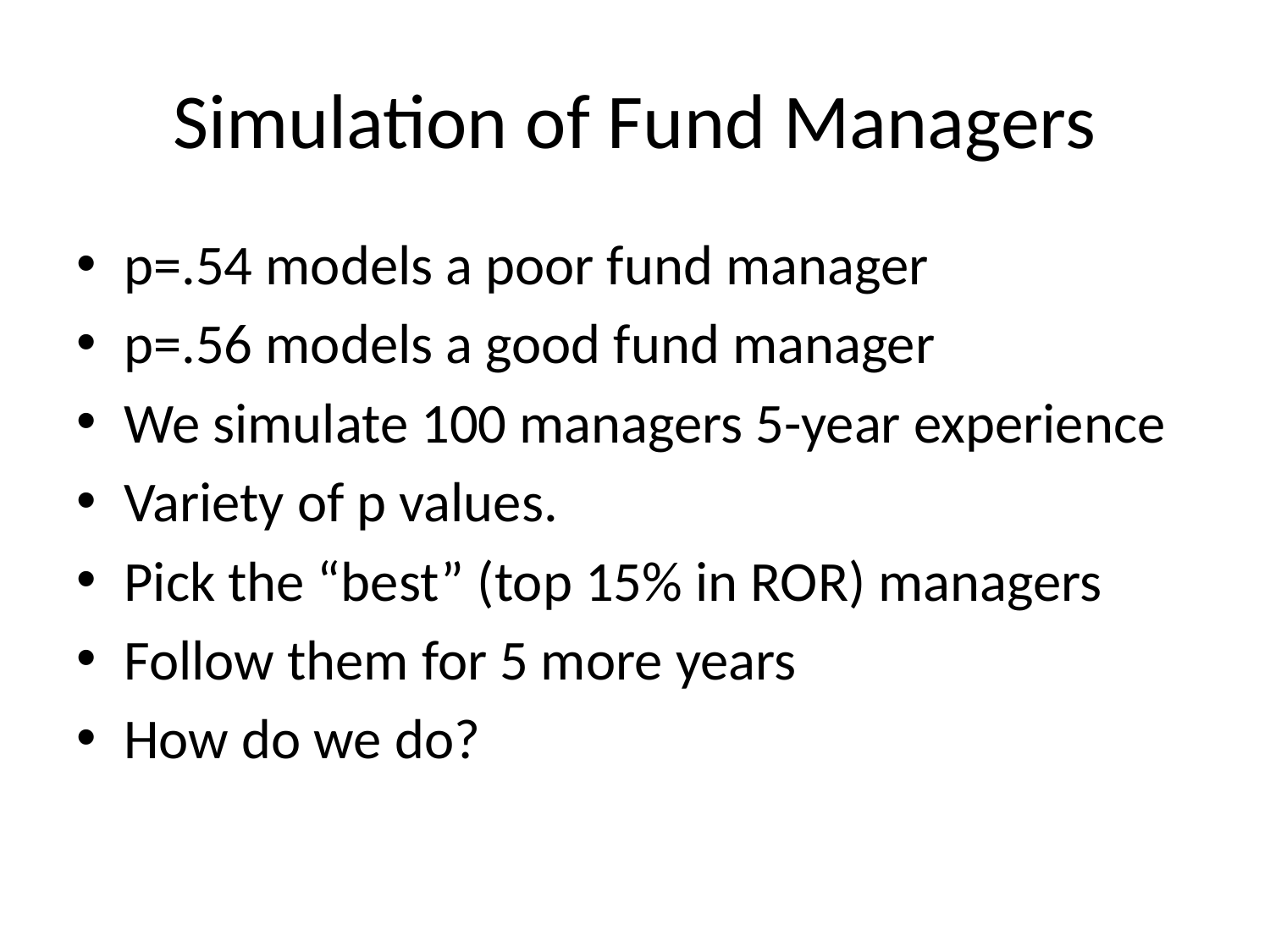

# Simulation of Fund Managers
p=.54 models a poor fund manager
p=.56 models a good fund manager
We simulate 100 managers 5-year experience
Variety of p values.
Pick the “best” (top 15% in ROR) managers
Follow them for 5 more years
How do we do?